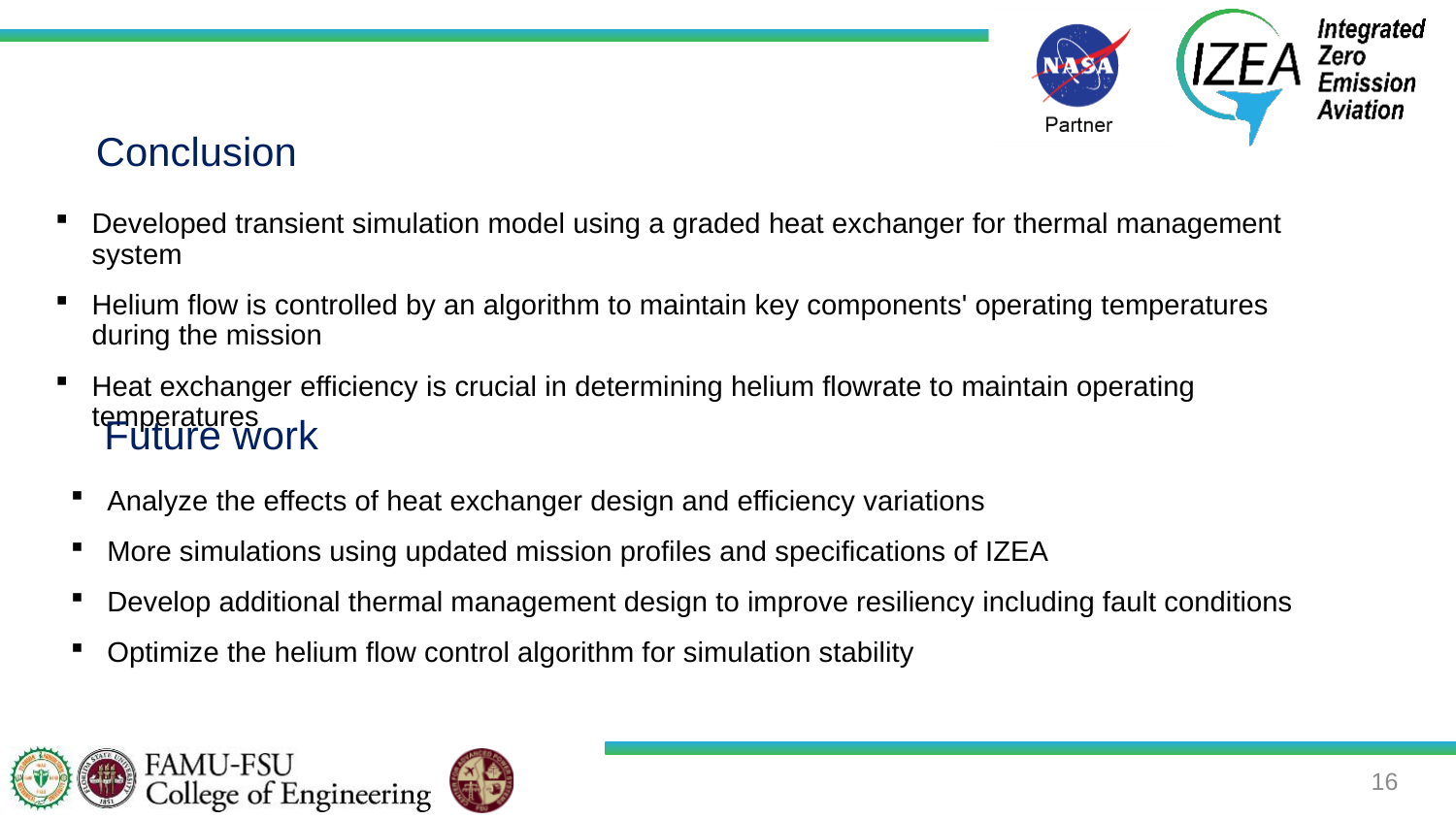

# Conclusion
Developed transient simulation model using a graded heat exchanger for thermal management system
Helium flow is controlled by an algorithm to maintain key components' operating temperatures
during the mission
Heat exchanger efficiency is crucial in determining helium flowrate to maintain operating temperatures
Future work
Analyze the effects of heat exchanger design and efficiency variations
More simulations using updated mission profiles and specifications of IZEA
Develop additional thermal management design to improve resiliency including fault conditions
Optimize the helium flow control algorithm for simulation stability

16